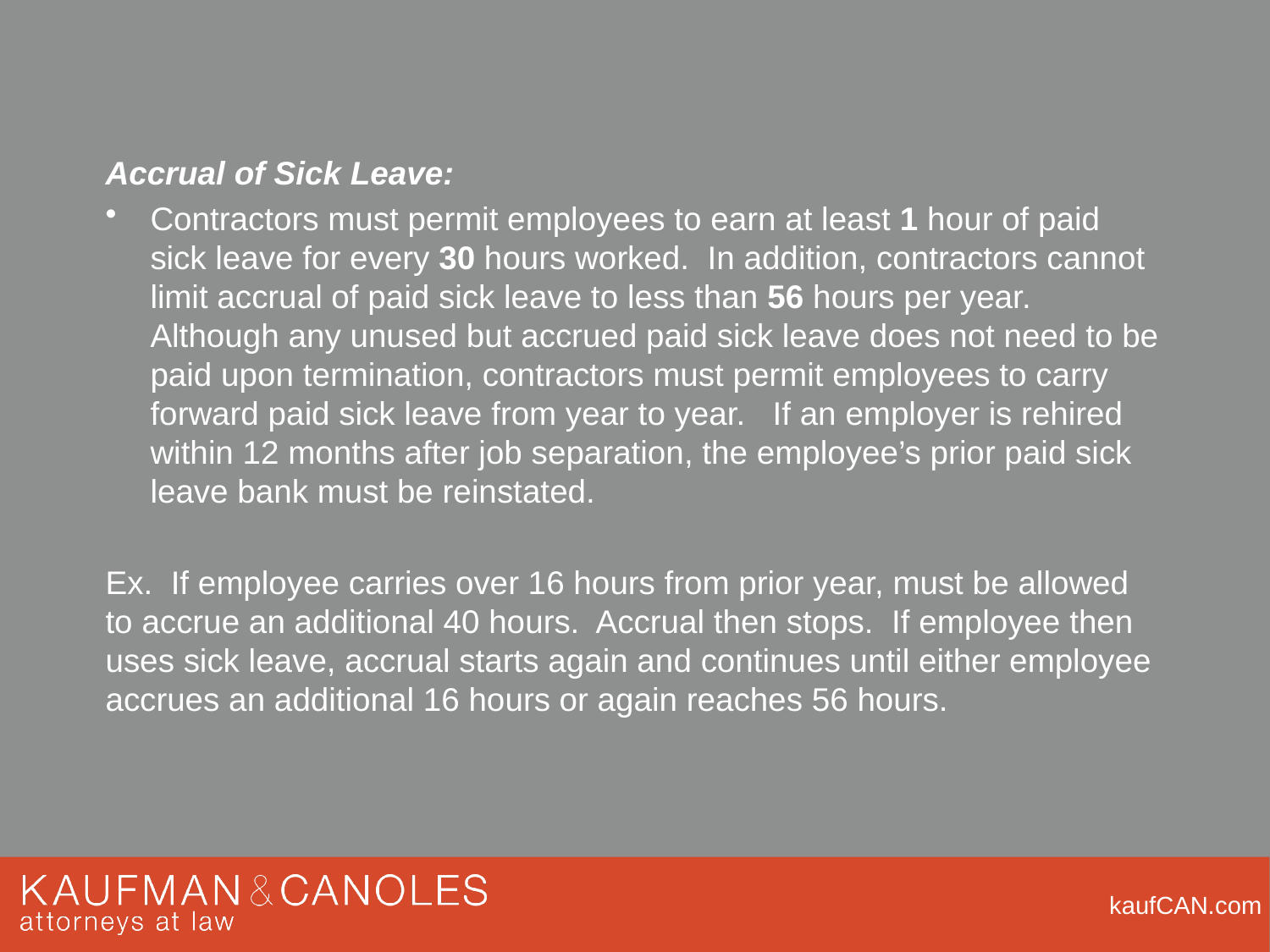

Accrual of Sick Leave:
Contractors must permit employees to earn at least 1 hour of paid sick leave for every 30 hours worked.  In addition, contractors cannot limit accrual of paid sick leave to less than 56 hours per year.  Although any unused but accrued paid sick leave does not need to be paid upon termination, contractors must permit employees to carry forward paid sick leave from year to year.   If an employer is rehired within 12 months after job separation, the employee’s prior paid sick leave bank must be reinstated.

Ex.  If employee carries over 16 hours from prior year, must be allowed to accrue an additional 40 hours.  Accrual then stops.  If employee then uses sick leave, accrual starts again and continues until either employee accrues an additional 16 hours or again reaches 56 hours.